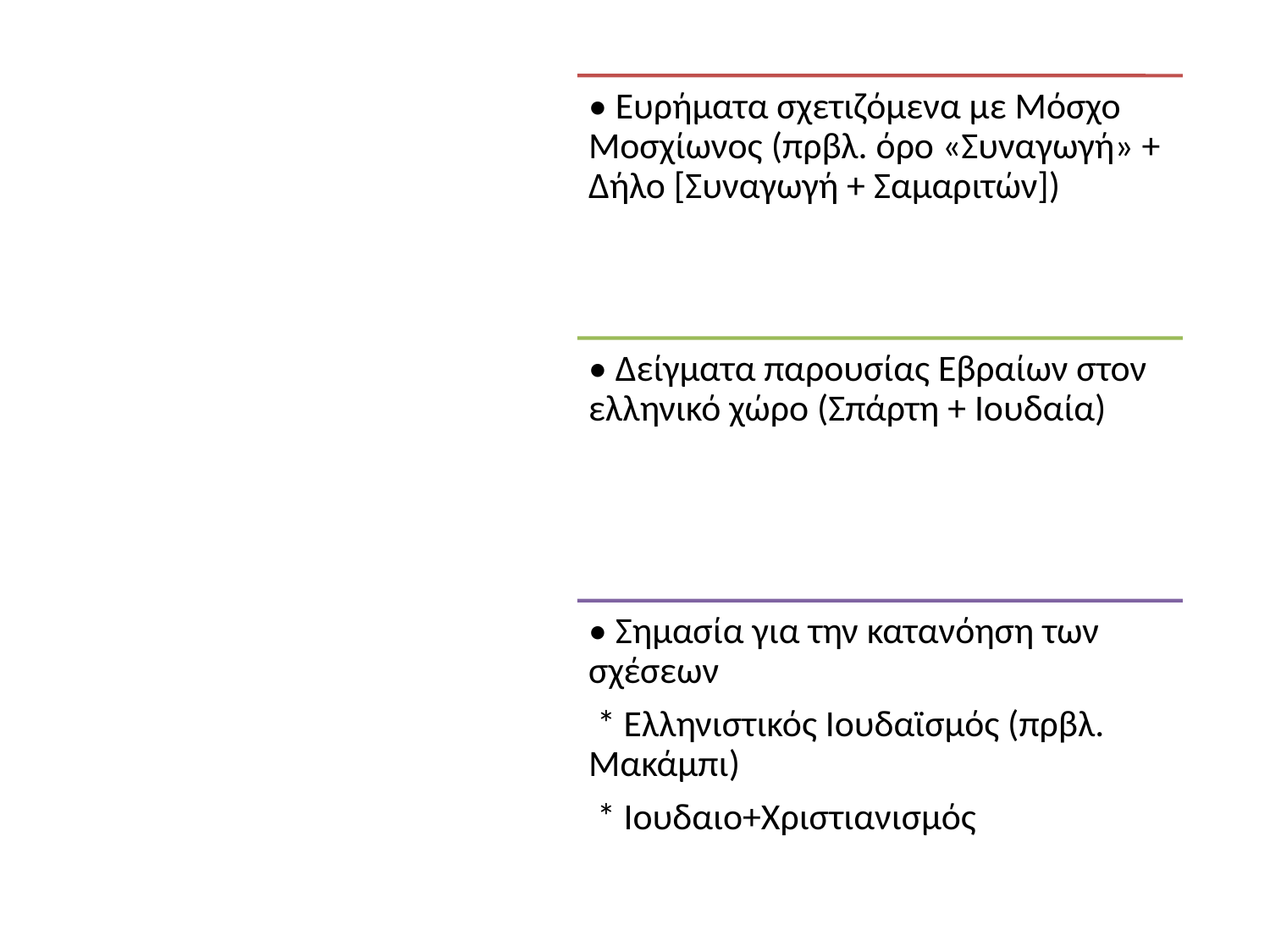

• Ευρήματα σχετιζόμενα με Μόσχο Μοσχίωνος (πρβλ. όρο «Συναγωγή» + Δήλο [Συναγωγή + Σαμαριτών])

• Δείγματα παρουσίας Εβραίων στον ελληνικό χώρο (Σπάρτη + Ιουδαία)
• Σημασία για την κατανόηση των σχέσεων
 * Ελληνιστικός Ιουδαϊσμός (πρβλ. Μακάμπι)
 * Ιουδαιο+Χριστιανισμός
# Ανακάλυψη στον Ωρωπό